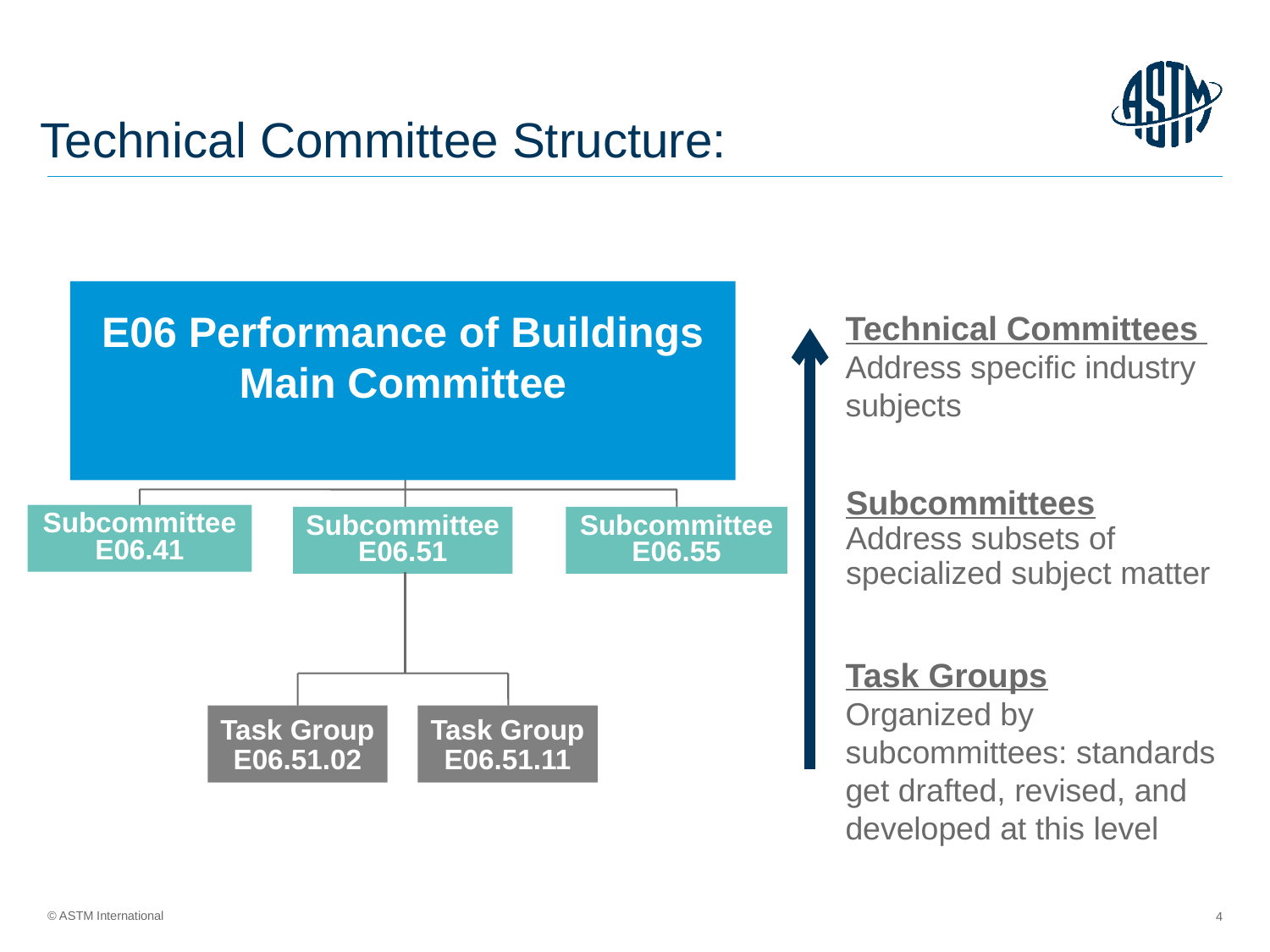

# Technical Committee Structure:

E06 Performance of Buildings
Main Committee

Subcommittee
E06.41
Subcommittee
E06.51
Subcommittee
E06.55

Task Group
E06.51.02
Task Group
E06.51.11
Technical Committees  Address specific industry subjects
Subcommittees
Address subsets of specialized subject matter
Task Groups
Organized by subcommittees: standards get drafted, revised, and developed at this level

4